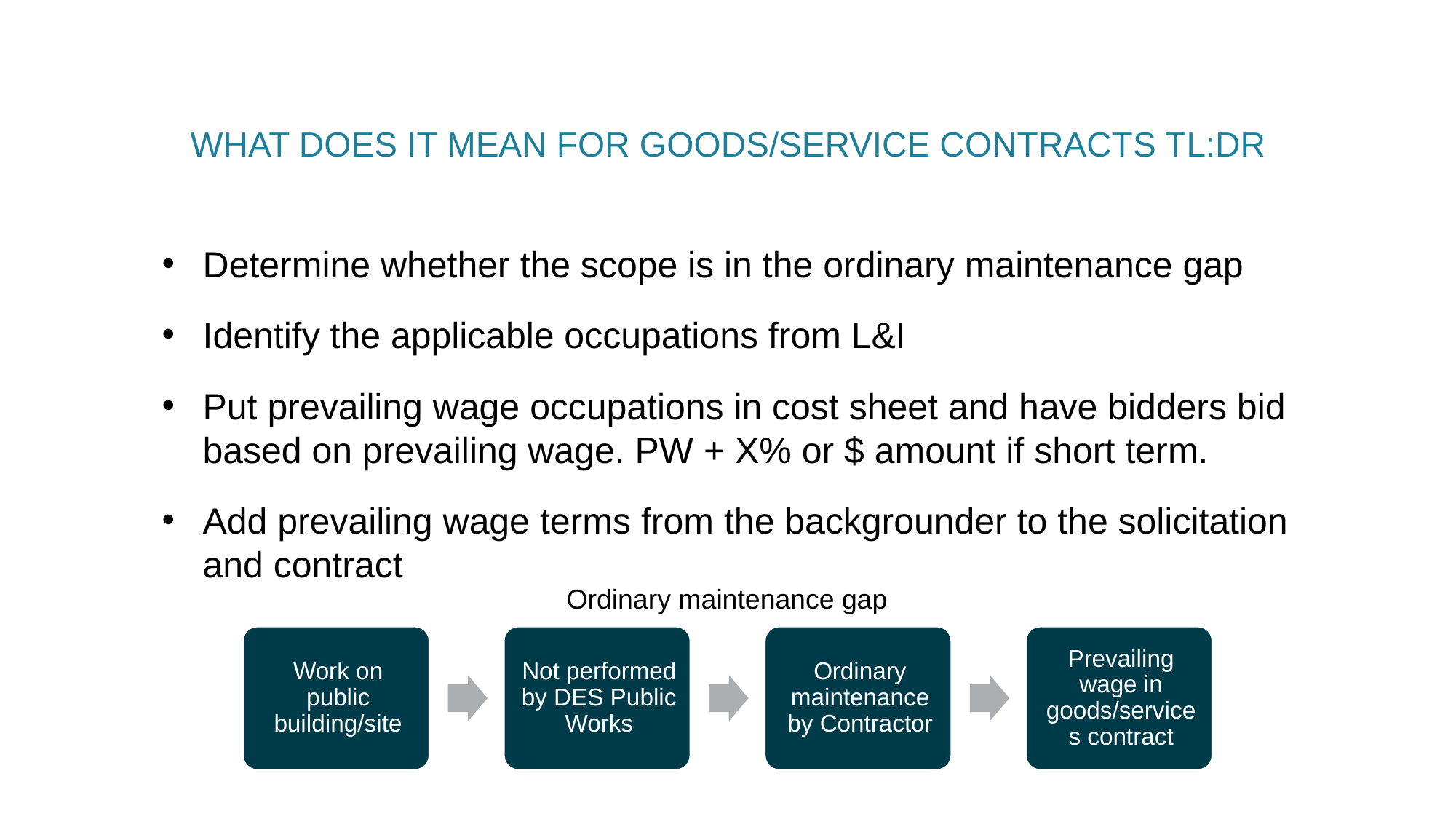

# What does it mean for Goods/sErvice Contracts TL:DR
Determine whether the scope is in the ordinary maintenance gap
Identify the applicable occupations from L&I
Put prevailing wage occupations in cost sheet and have bidders bid based on prevailing wage. PW + X% or $ amount if short term.
Add prevailing wage terms from the backgrounder to the solicitation and contract
Ordinary maintenance gap
Work on public building/site

Not performed by DES Public Works

Ordinary maintenance by Contractor

Prevailing wage in goods/services contract